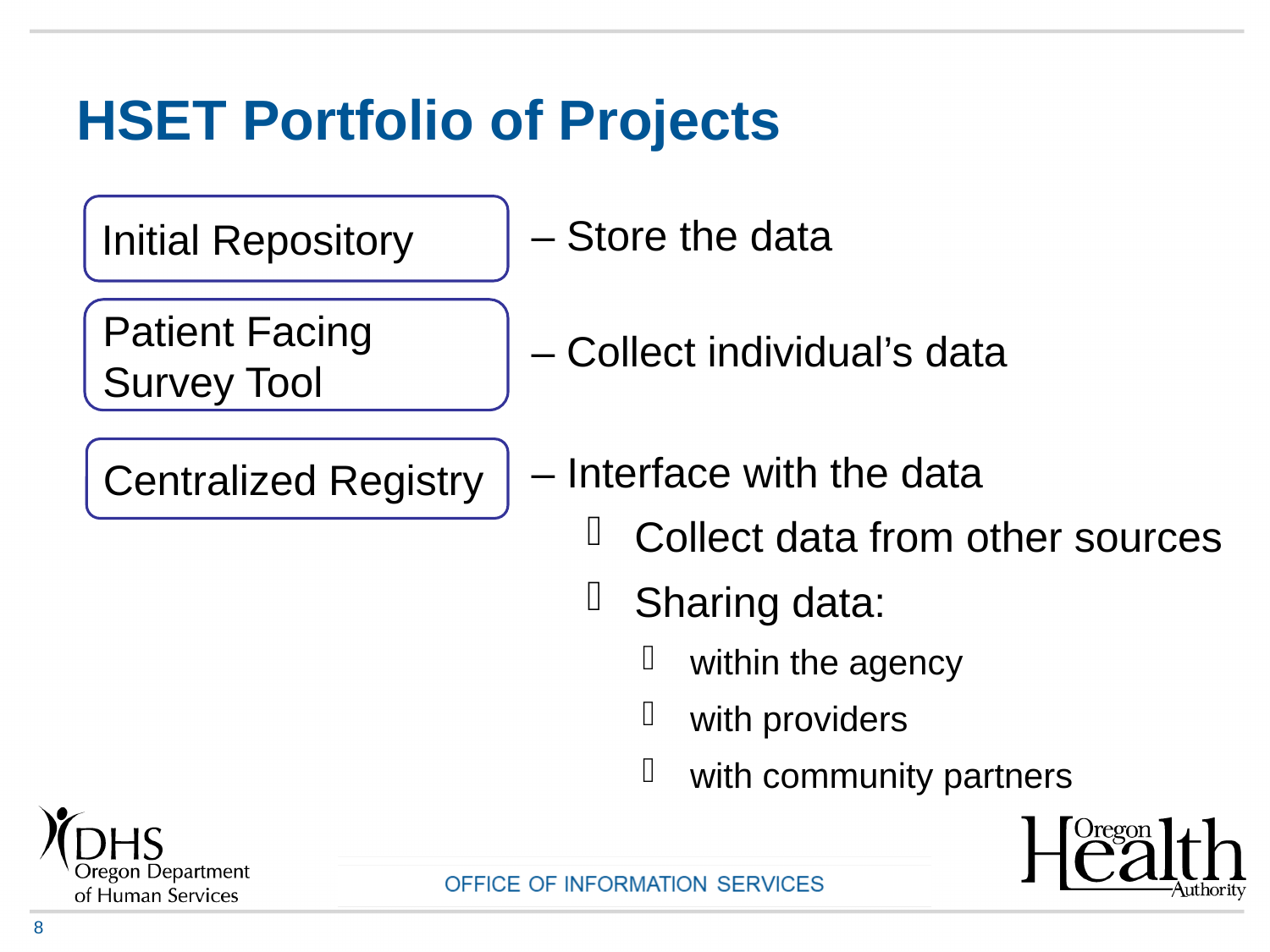

# HSET Portfolio of Projects
Initial Repository
– Store the data

Patient Facing Survey Tool
– Collect individual’s data

Centralized Registry
– Interface with the data
Collect data from other sources
Sharing data:
within the agency
with providers
with community partners

8